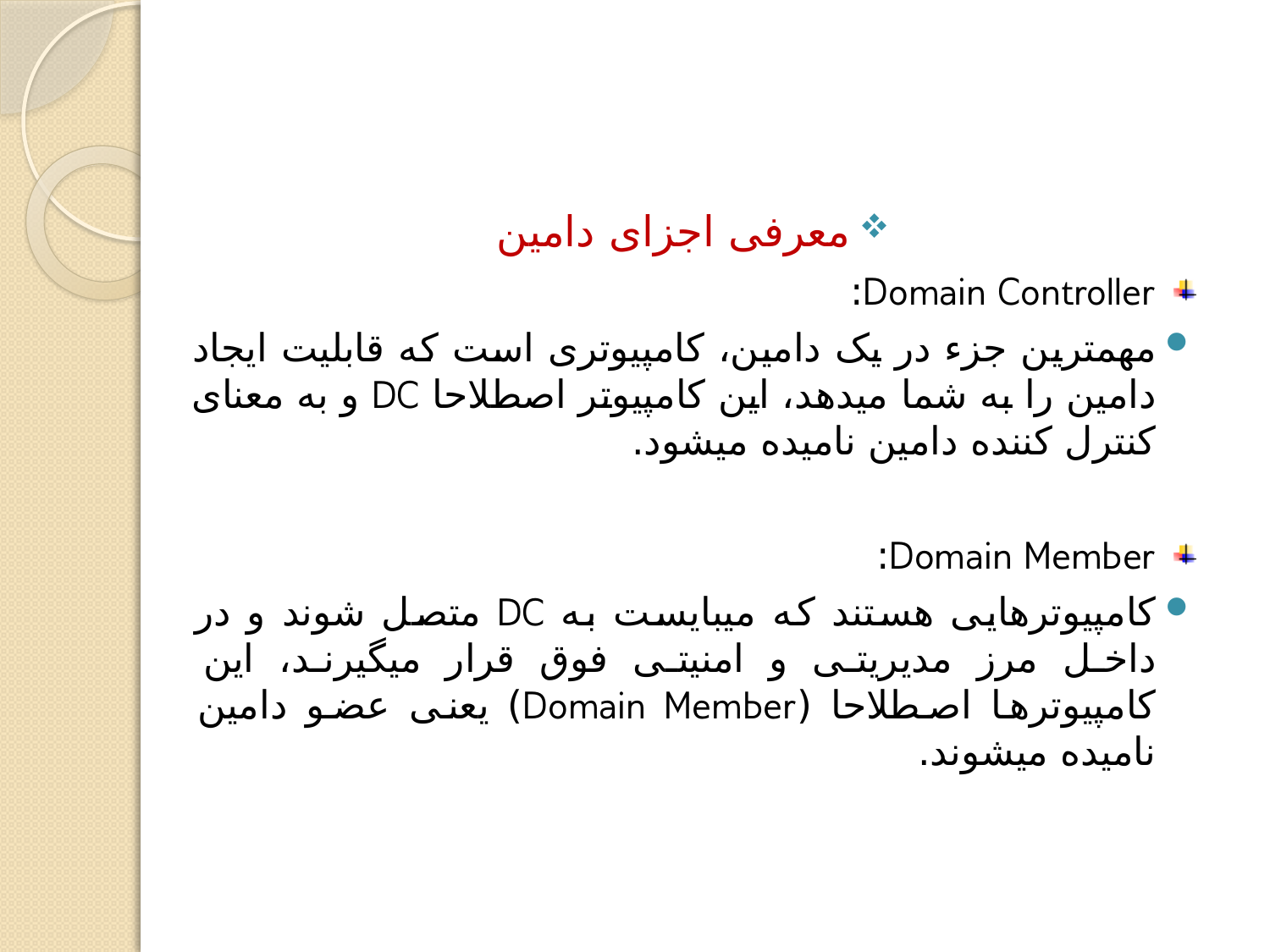

معرفی اجزای دامین
Domain Controller:
مهم‏ترین جزء در یک دامین، کامپیوتری است که قابلیت ایجاد دامین را به شما می‏دهد، این کامپیوتر اصطلاحا DC و به معنای کنترل کننده دامین نامیده می‏شود.

Domain Member:
کامپیوترهایی هستند که می‏بایست به DC متصل شوند و در داخل مرز مدیریتی و امنیتی فوق قرار می‏گیرند، این کامپیوترها اصطلاحا (Domain Member) یعنی عضو دامین نامیده می‏شوند.